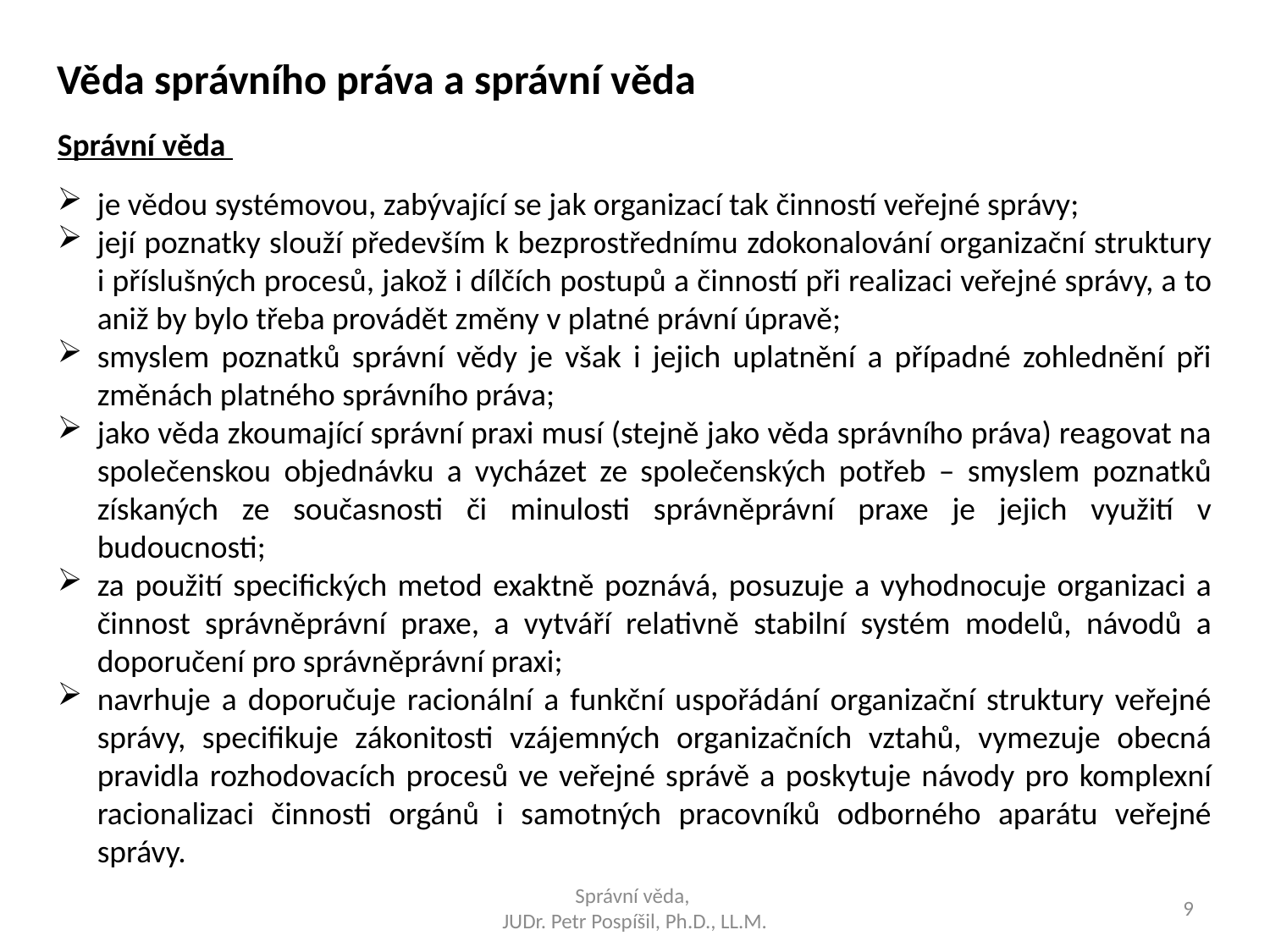

Věda správního práva a správní věda

Správní věda

je vědou systémovou, zabývající se jak organizací tak činností veřejné správy;
její poznatky slouží především k bezprostřednímu zdokonalování organizační struktury i příslušných procesů, jakož i dílčích postupů a činností při realizaci veřejné správy, a to aniž by bylo třeba provádět změny v platné právní úpravě;
smyslem poznatků správní vědy je však i jejich uplatnění a případné zohlednění při změnách platného správního práva;
jako věda zkoumající správní praxi musí (stejně jako věda správního práva) reagovat na společenskou objednávku a vycházet ze společenských potřeb – smyslem poznatků získaných ze současnosti či minulosti správněprávní praxe je jejich využití v budoucnosti;
za použití specifických metod exaktně poznává, posuzuje a vyhodnocuje organizaci a činnost správněprávní praxe, a vytváří relativně stabilní systém modelů, návodů a doporučení pro správněprávní praxi;
navrhuje a doporučuje racionální a funkční uspořádání organizační struktury veřejné správy, specifikuje zákonitosti vzájemných organizačních vztahů, vymezuje obecná pravidla rozhodovacích procesů ve veřejné správě a poskytuje návody pro komplexní racionalizaci činnosti orgánů i samotných pracovníků odborného aparátu veřejné správy.
Správní věda,
JUDr. Petr Pospíšil, Ph.D., LL.M.
9